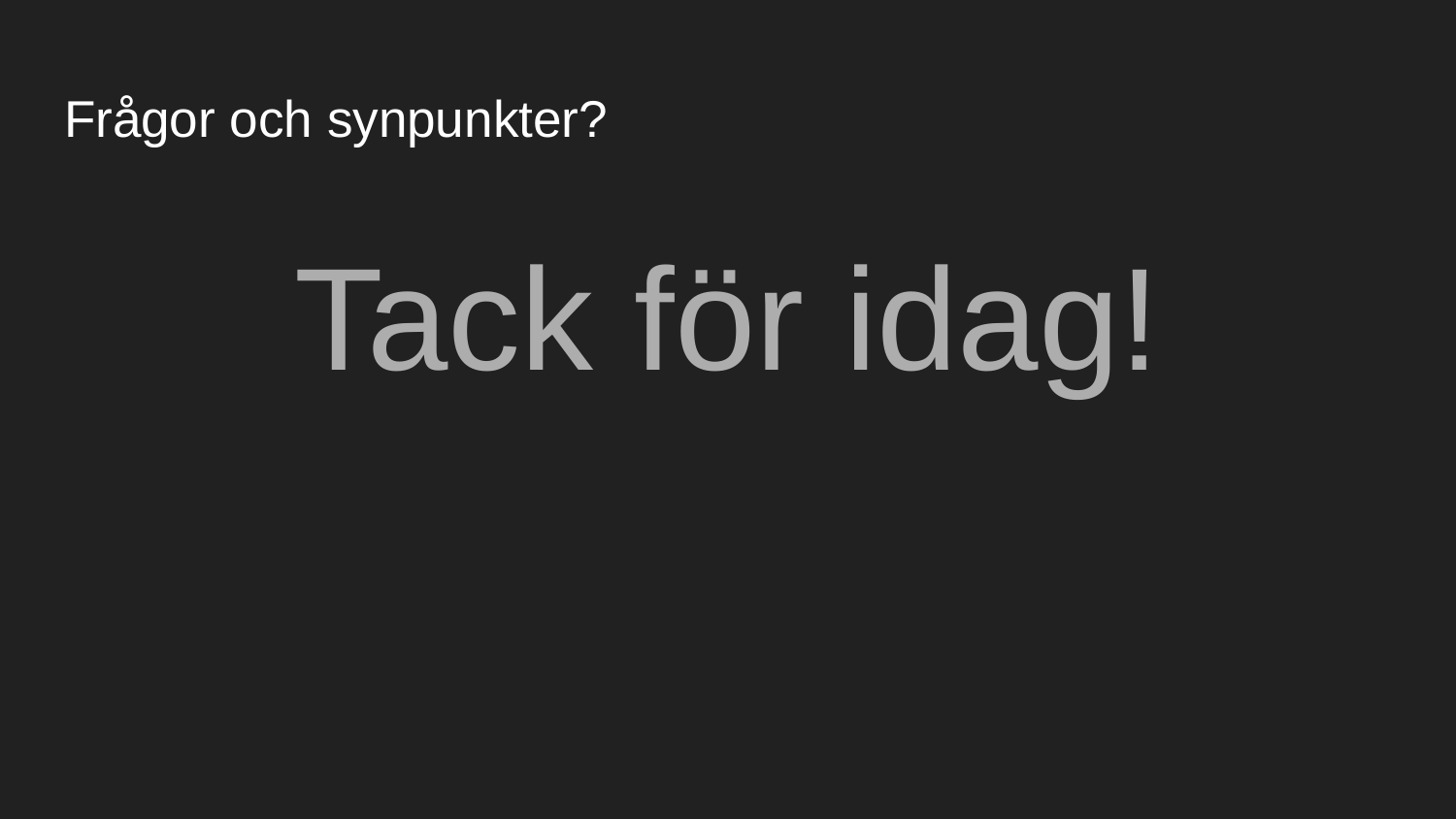

# Frågor och synpunkter?
Tack för idag!